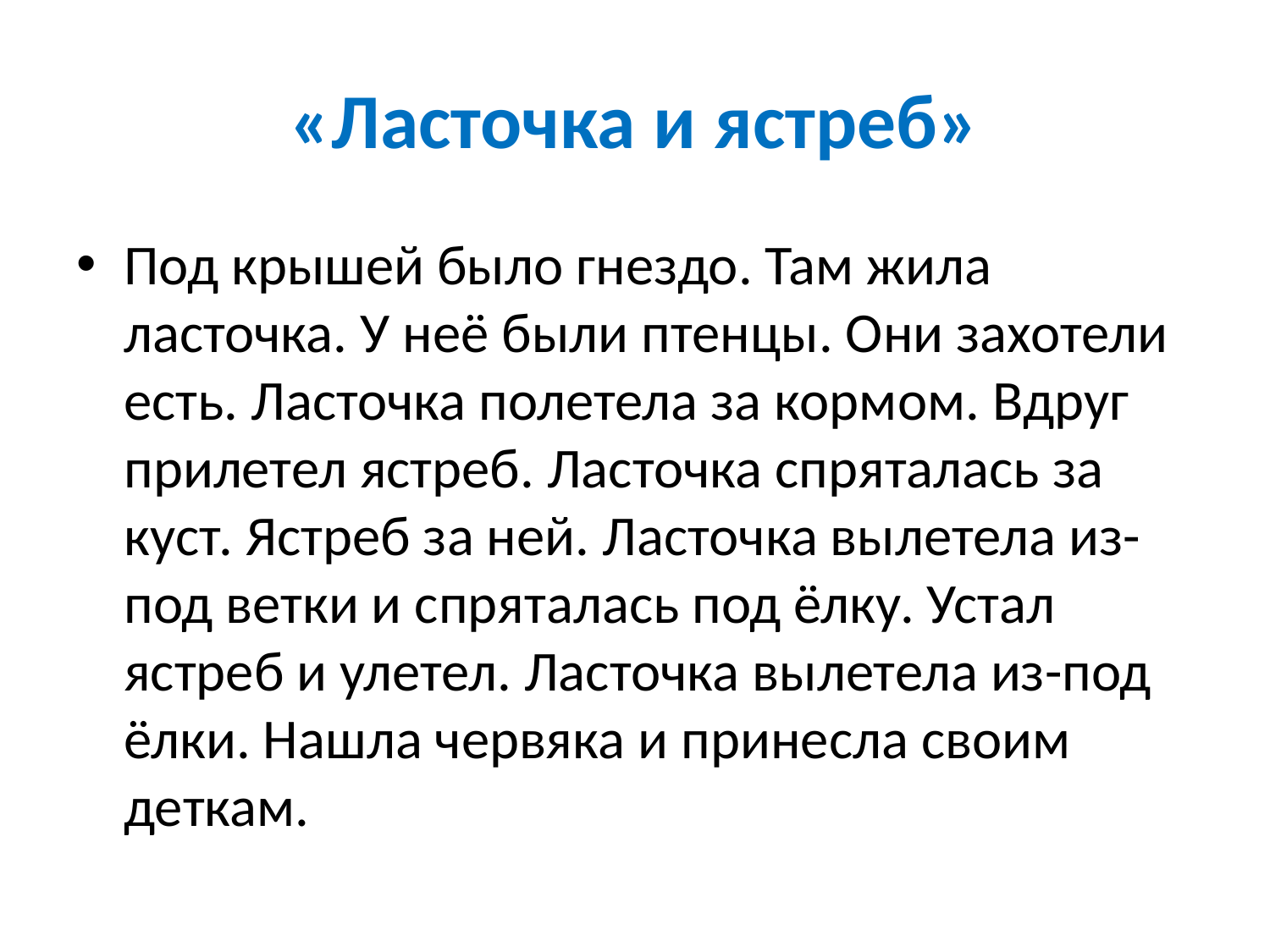

# «Ласточка и ястреб»
Под крышей было гнездо. Там жила ласточка. У неё были птенцы. Они захотели есть. Ласточка полетела за кормом. Вдруг прилетел ястреб. Ласточка спряталась за куст. Ястреб за ней. Ласточка вылетела из-под ветки и спряталась под ёлку. Устал ястреб и улетел. Ласточка вылетела из-под ёлки. Нашла червяка и принесла своим деткам.